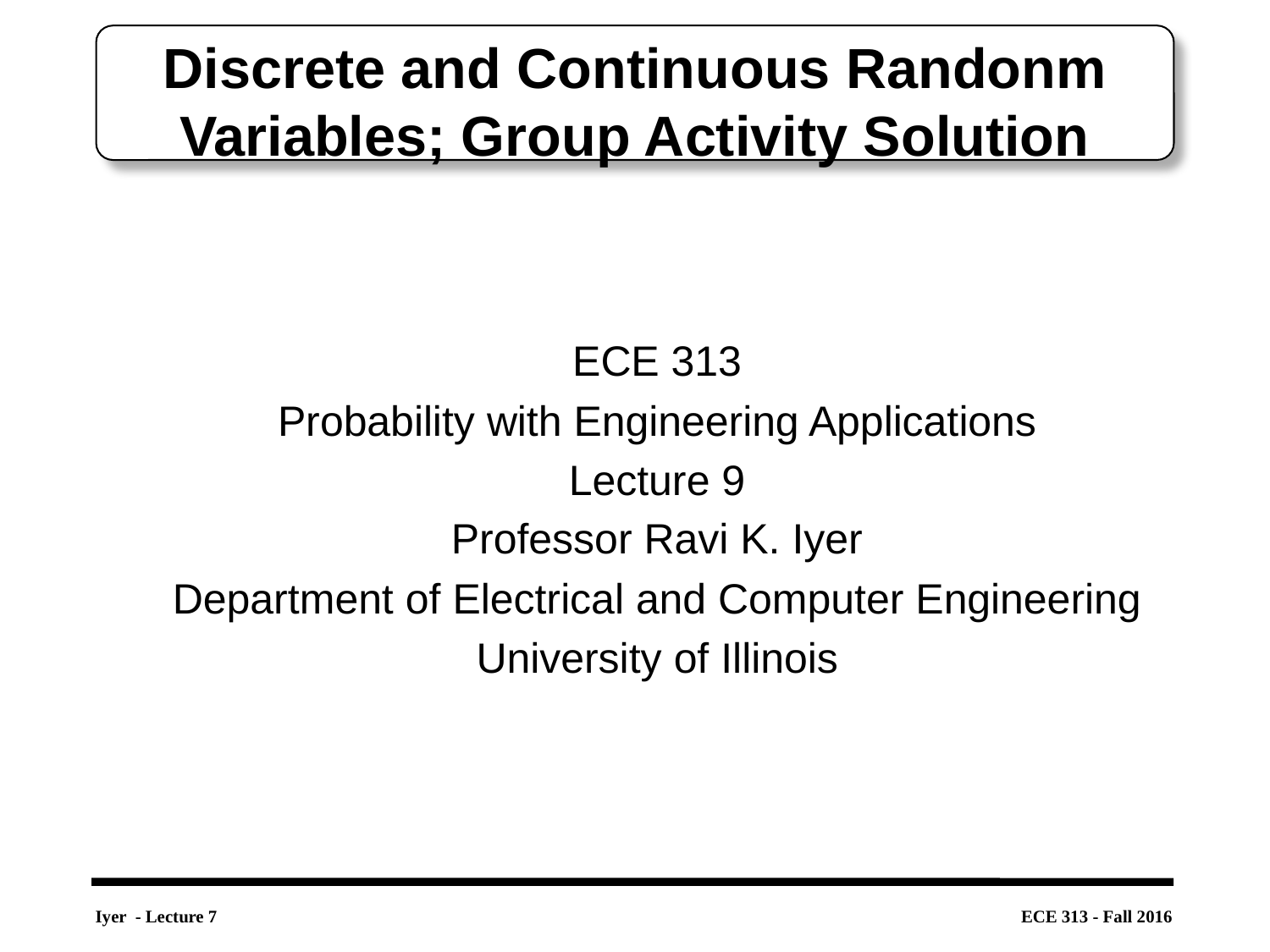

Discrete and Continuous Randonm Variables; Group Activity Solution
ECE 313
Probability with Engineering Applications
Lecture 9
Professor Ravi K. Iyer
Department of Electrical and Computer Engineering
University of Illinois